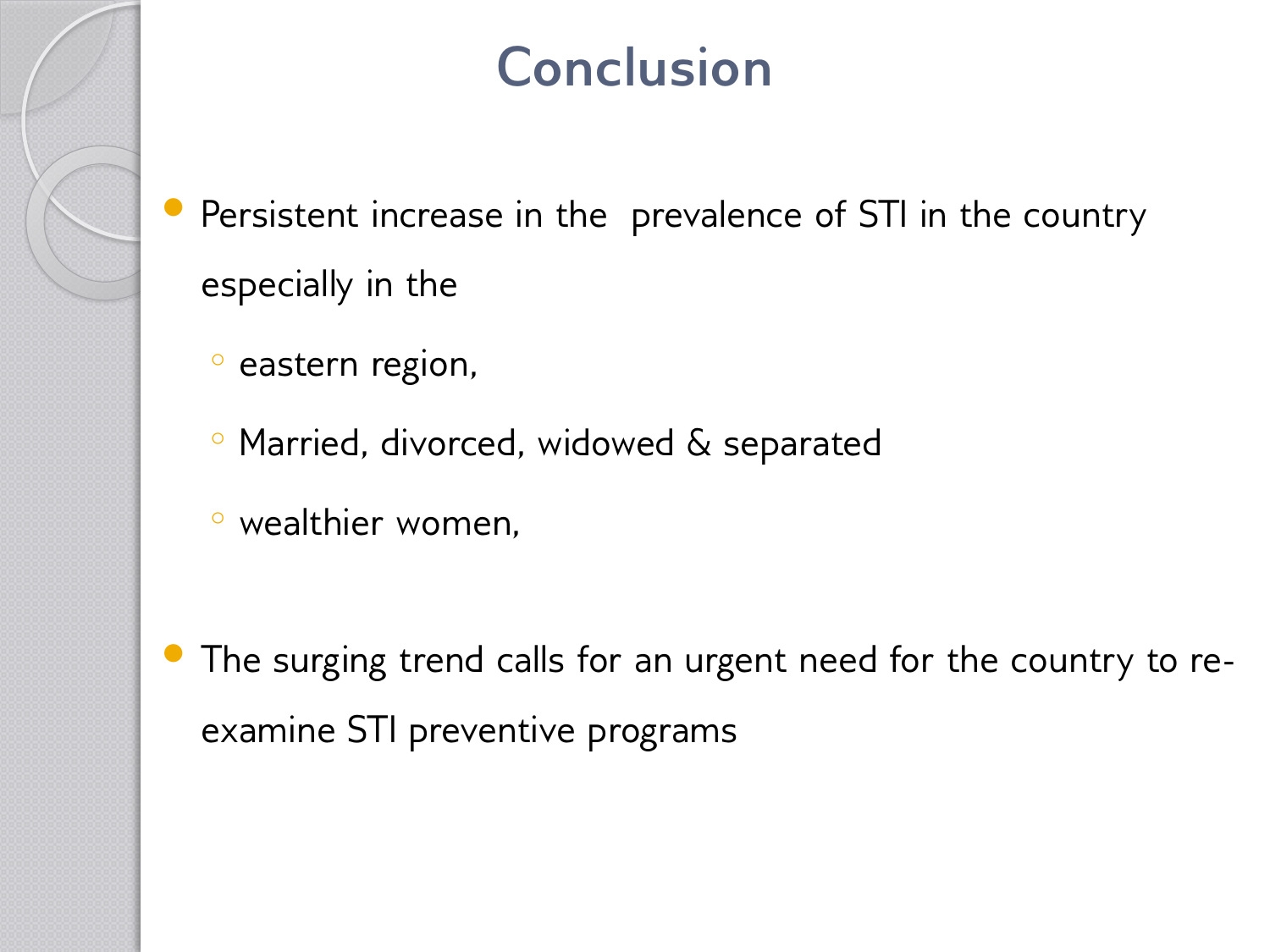

# Conclusion
Persistent increase in the  prevalence of STI in the country  especially in the
eastern region,
Married, divorced, widowed & separated
wealthier women,

The surging trend calls for an urgent need for the country to re-examine STI preventive programs